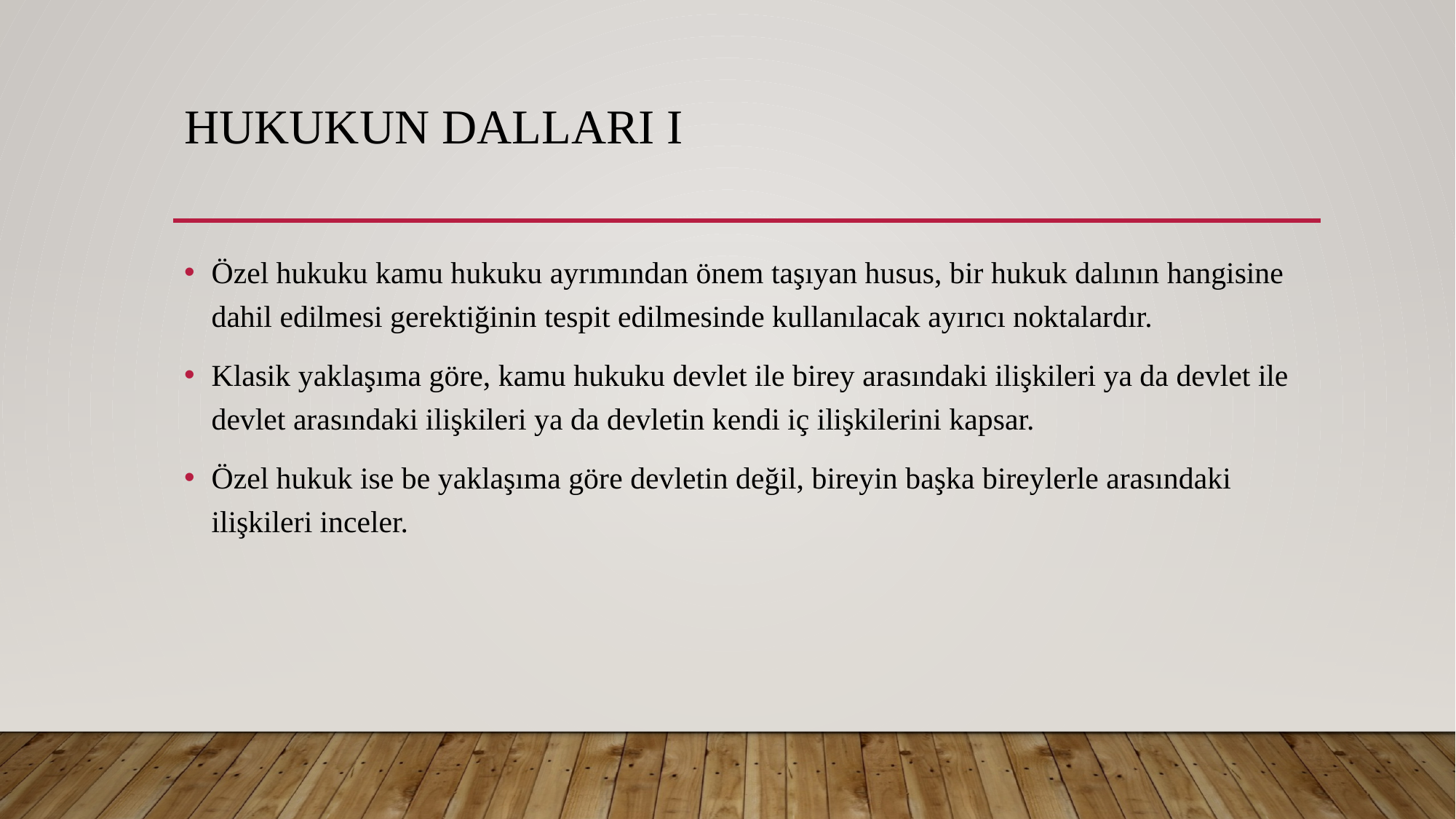

# Hukukun dalları I
Özel hukuku kamu hukuku ayrımından önem taşıyan husus, bir hukuk dalının hangisine dahil edilmesi gerektiğinin tespit edilmesinde kullanılacak ayırıcı noktalardır.
Klasik yaklaşıma göre, kamu hukuku devlet ile birey arasındaki ilişkileri ya da devlet ile devlet arasındaki ilişkileri ya da devletin kendi iç ilişkilerini kapsar.
Özel hukuk ise be yaklaşıma göre devletin değil, bireyin başka bireylerle arasındaki ilişkileri inceler.